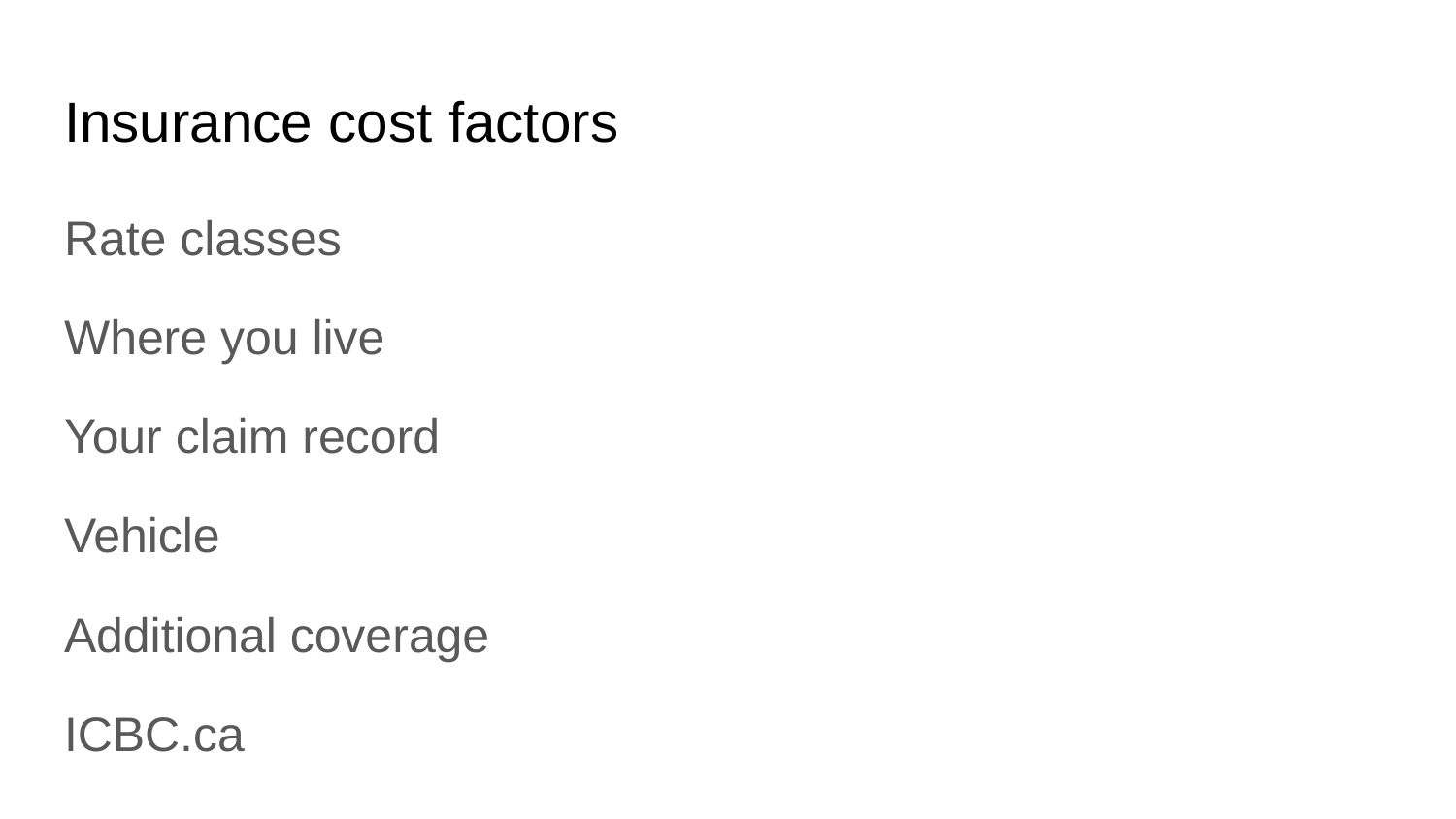

# Insurance cost factors
Rate classes
Where you live
Your claim record
Vehicle
Additional coverage
ICBC.ca